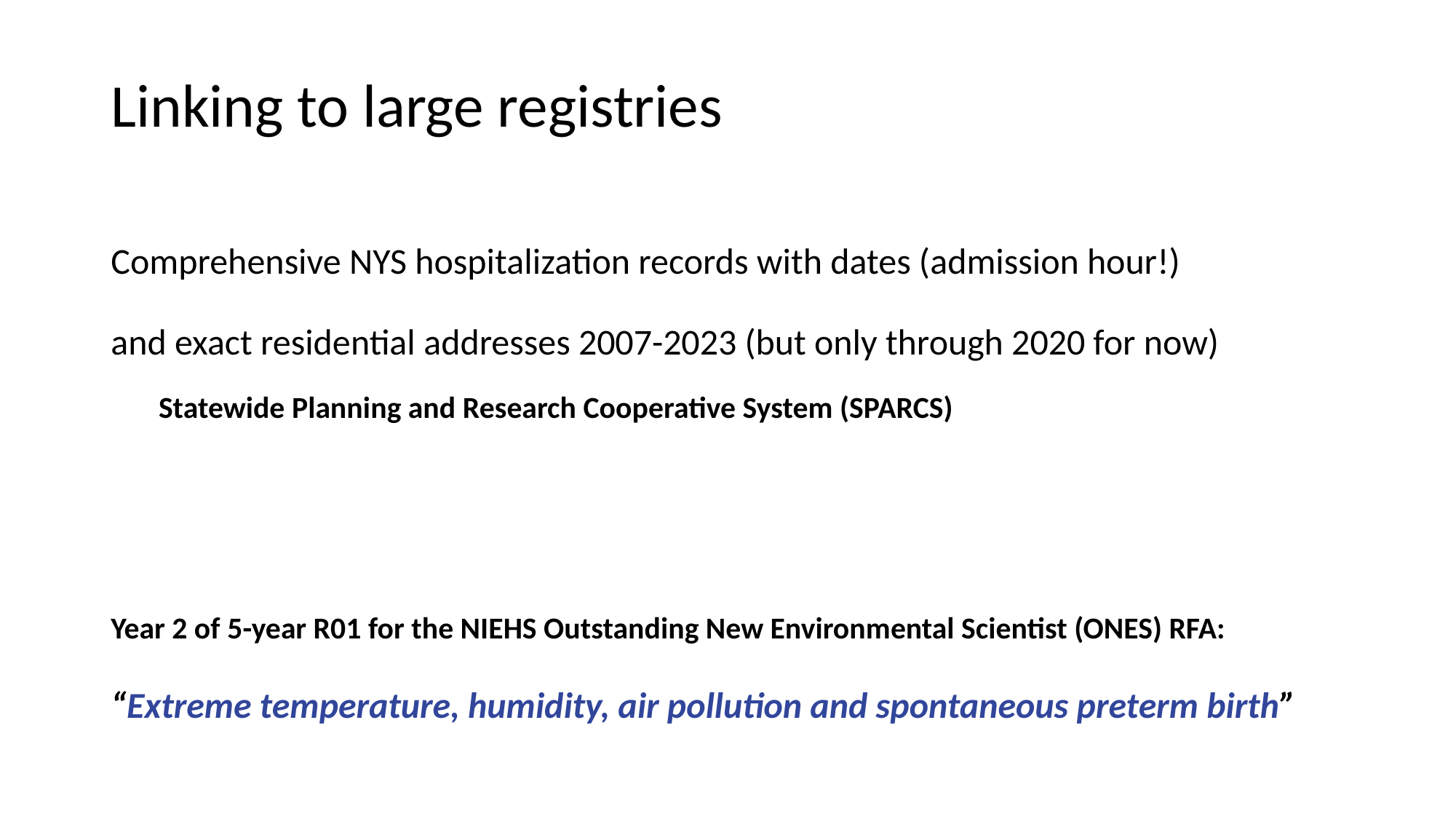

# Linking to large registries
Comprehensive NYS hospitalization records with dates (admission hour!)
and exact residential addresses 2007-2023 (but only through 2020 for now)
Statewide Planning and Research Cooperative System (SPARCS)

Year 2 of 5-year R01 for the NIEHS Outstanding New Environmental Scientist (ONES) RFA:
“Extreme temperature, humidity, air pollution and spontaneous preterm birth”